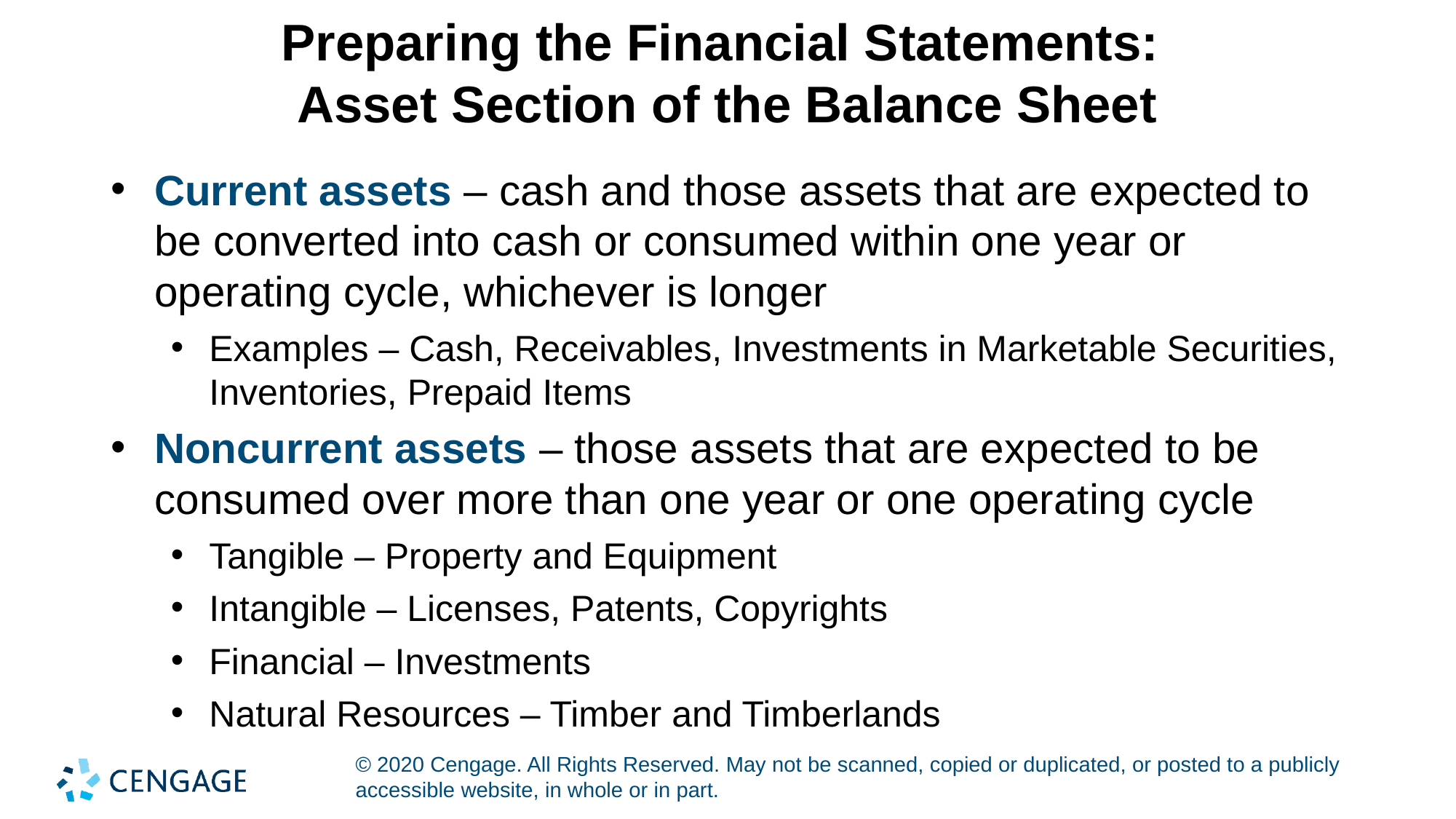

# Preparing the Financial Statements: Asset Section of the Balance Sheet
Current assets – cash and those assets that are expected to be converted into cash or consumed within one year or operating cycle, whichever is longer
Examples – Cash, Receivables, Investments in Marketable Securities, Inventories, Prepaid Items
Noncurrent assets – those assets that are expected to be consumed over more than one year or one operating cycle
Tangible – Property and Equipment
Intangible – Licenses, Patents, Copyrights
Financial – Investments
Natural Resources – Timber and Timberlands